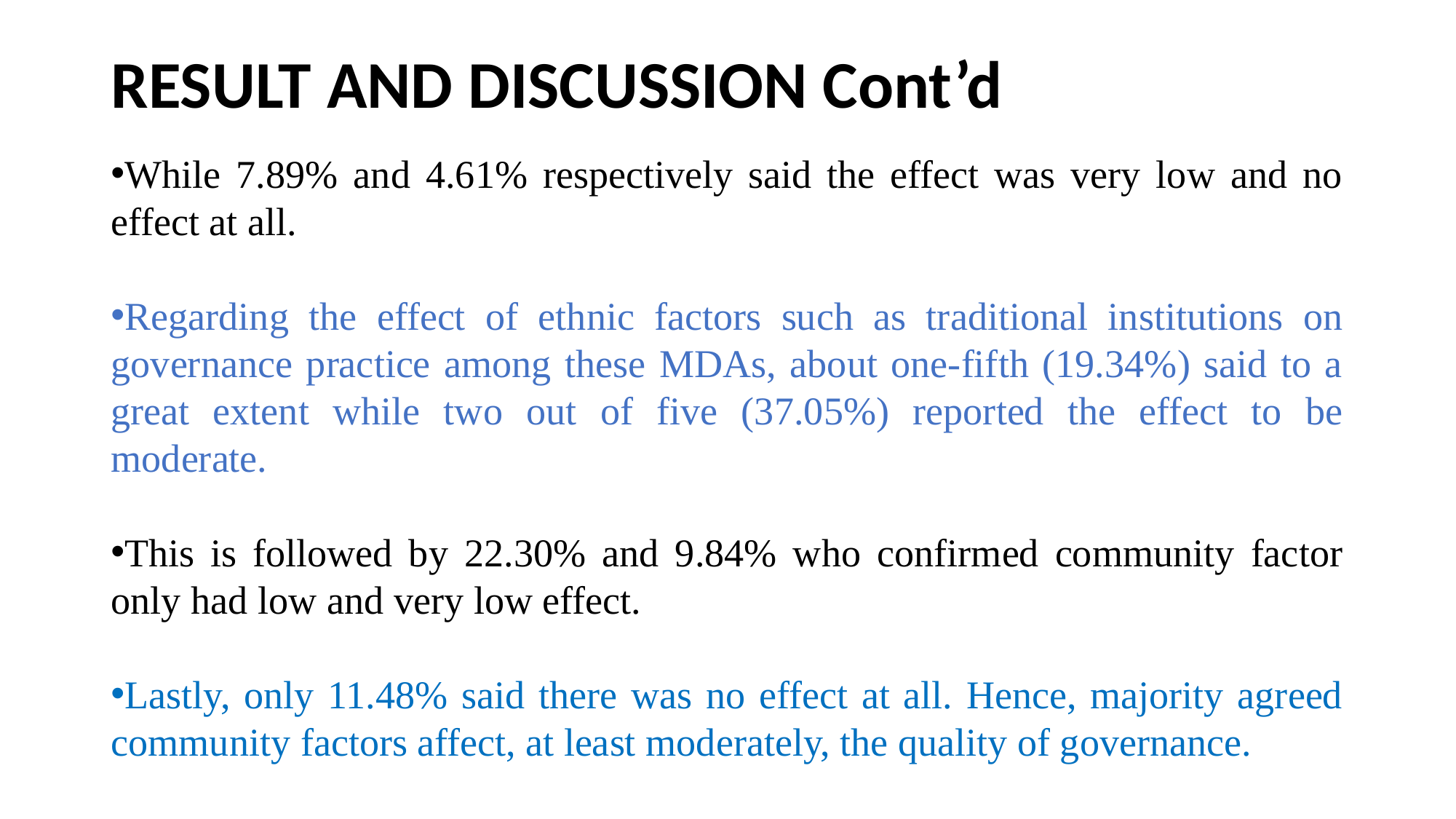

# RESULT AND DISCUSSION Cont’d
While 7.89% and 4.61% respectively said the effect was very low and no effect at all.

Regarding the effect of ethnic factors such as traditional institutions on governance practice among these MDAs, about one-fifth (19.34%) said to a great extent while two out of five (37.05%) reported the effect to be moderate.

This is followed by 22.30% and 9.84% who confirmed community factor only had low and very low effect.

Lastly, only 11.48% said there was no effect at all. Hence, majority agreed community factors affect, at least moderately, the quality of governance.